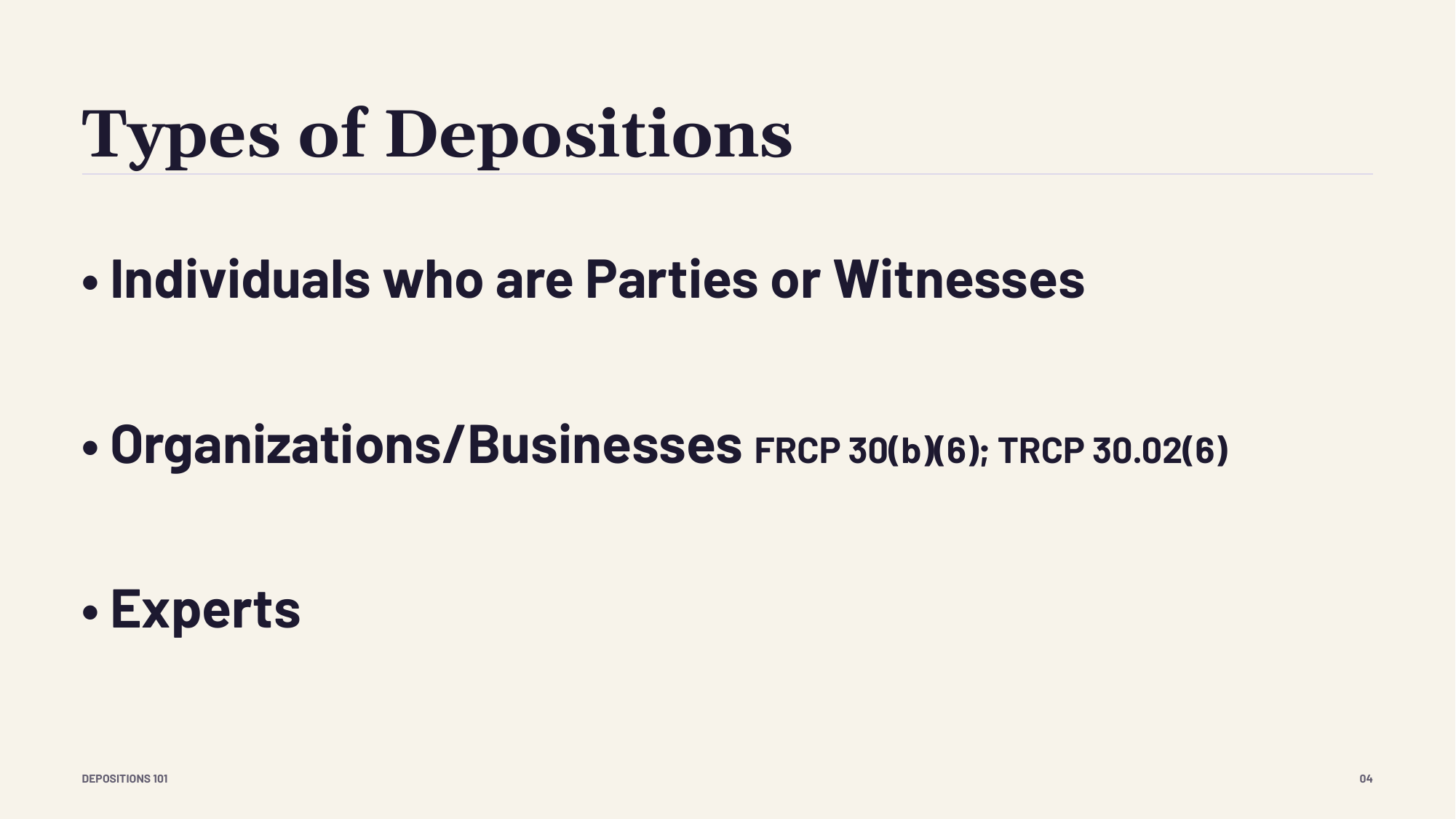

Types of Depositions
• Individuals who are Parties or Witnesses

• Organizations/Businesses FRCP 30(b)(6); TRCP 30.02(6)

• Experts

DEPOSITIONS 101
04